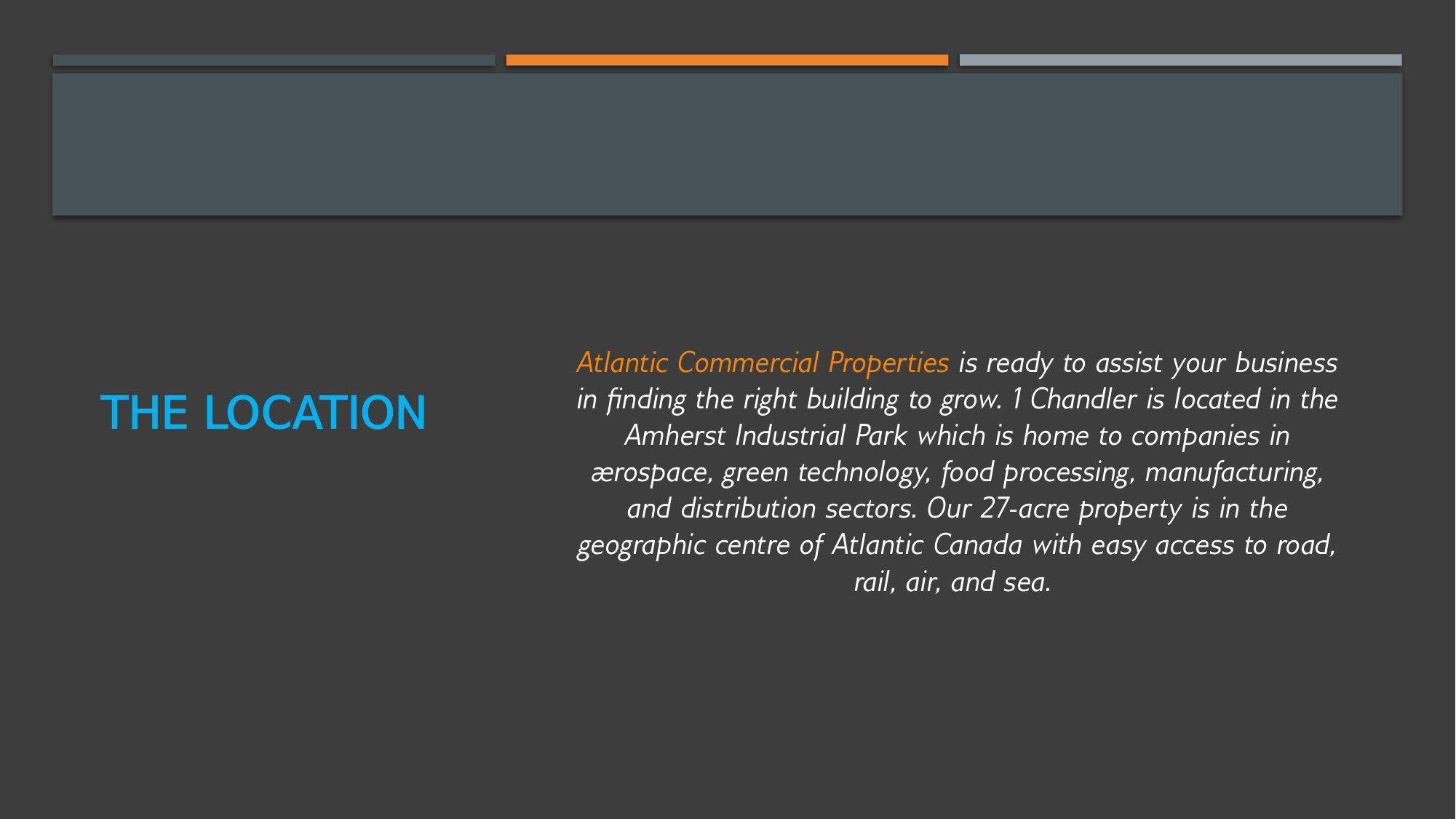

# The Location
Atlantic Commercial Properties is ready to assist your business in finding the right building to grow. 1 Chandler is located in the Amherst Industrial Park which is home to companies in aerospace, green technology, food processing, manufacturing, and distribution sectors. Our 27-acre property is in the geographic centre of Atlantic Canada with easy access to road, rail, air, and sea.